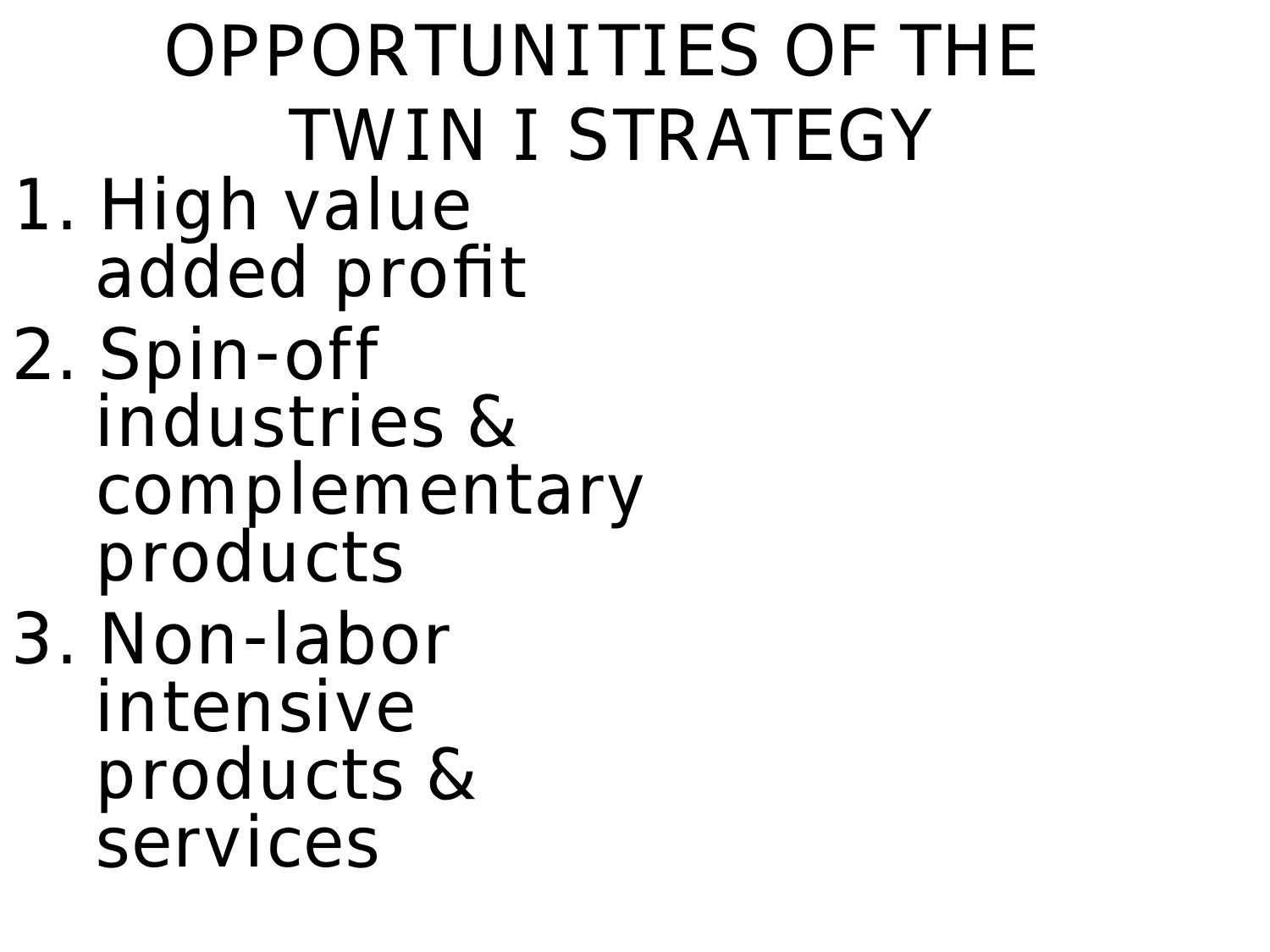

# OPPORTUNITIES OF THE TWIN I STRATEGY
1. High value added profit
2. Spin-off industries & complementary products
3. Non-labor intensive products & services